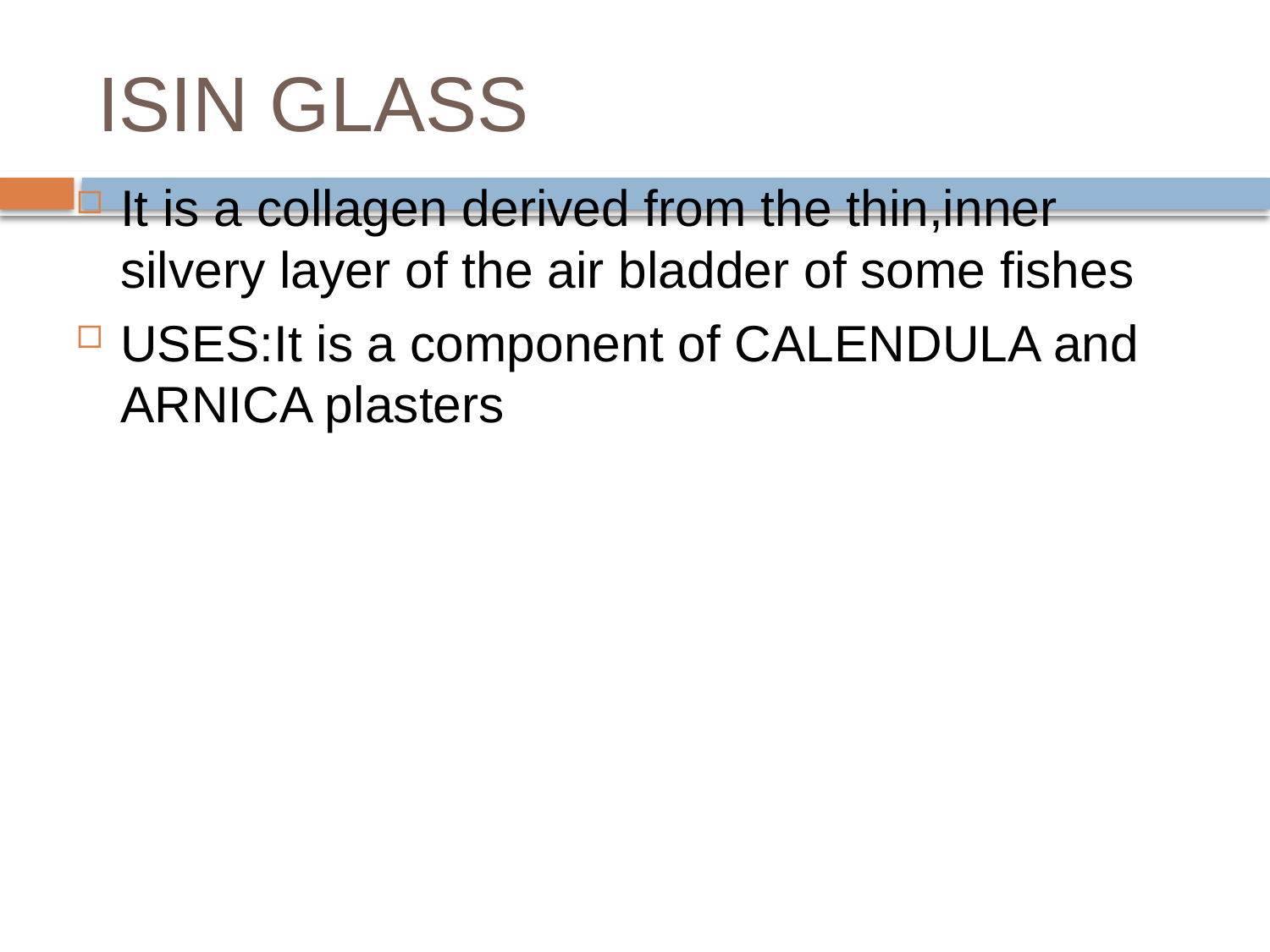

# ISIN GLASS
It is a collagen derived from the thin,inner silvery layer of the air bladder of some fishes
USES:It is a component of CALENDULA and ARNICA plasters